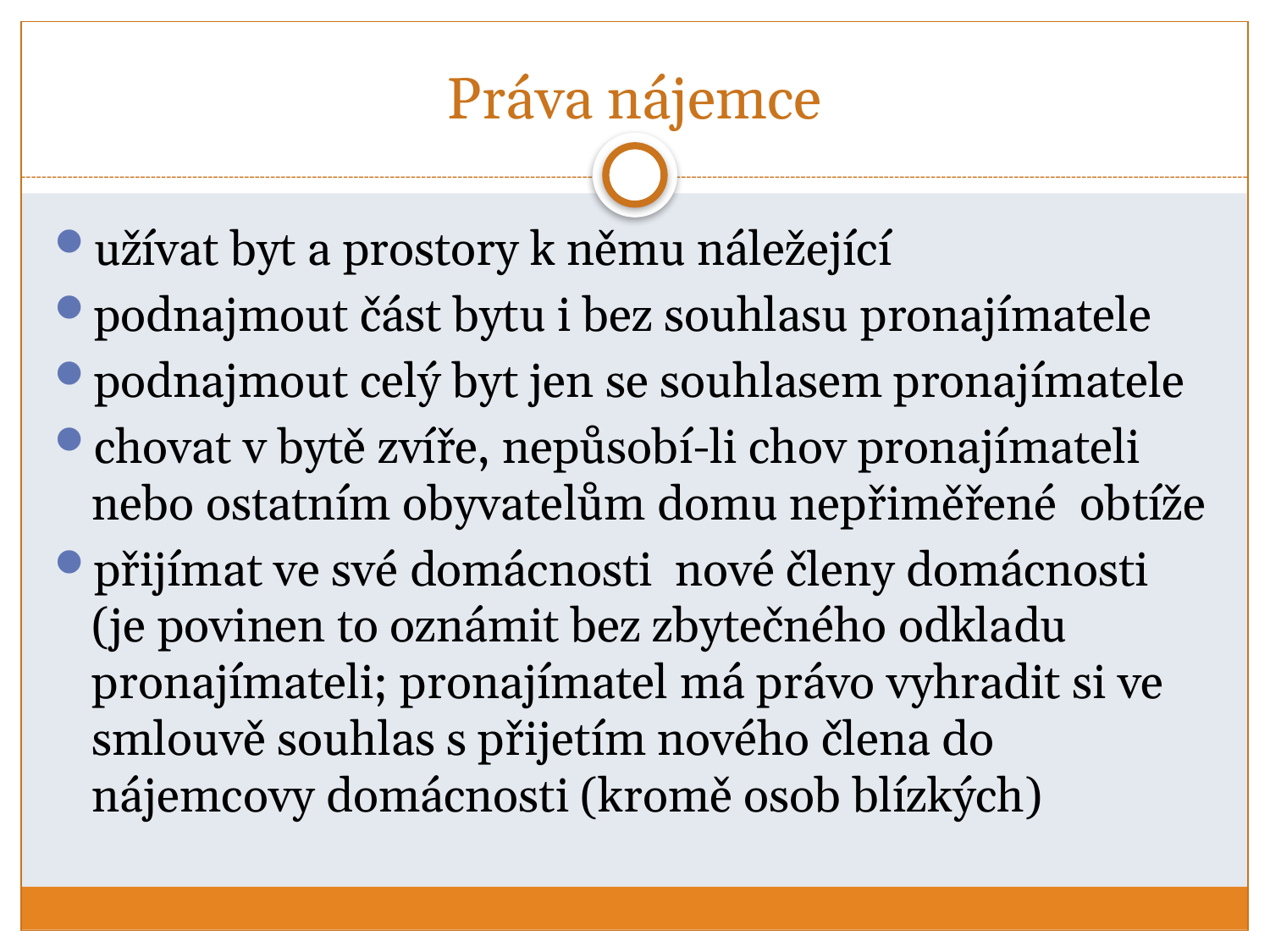

# Práva nájemce
užívat byt a prostory k němu náležející
podnajmout část bytu i bez souhlasu pronajímatele
podnajmout celý byt jen se souhlasem pronajímatele
chovat v bytě zvíře, nepůsobí-li chov pronajímateli nebo ostatním obyvatelům domu nepřiměřené  obtíže
přijímat ve své domácnosti  nové členy domácnosti (je povinen to oznámit bez zbytečného odkladu pronajímateli; pronajímatel má právo vyhradit si ve smlouvě souhlas s přijetím nového člena do nájemcovy domácnosti (kromě osob blízkých)